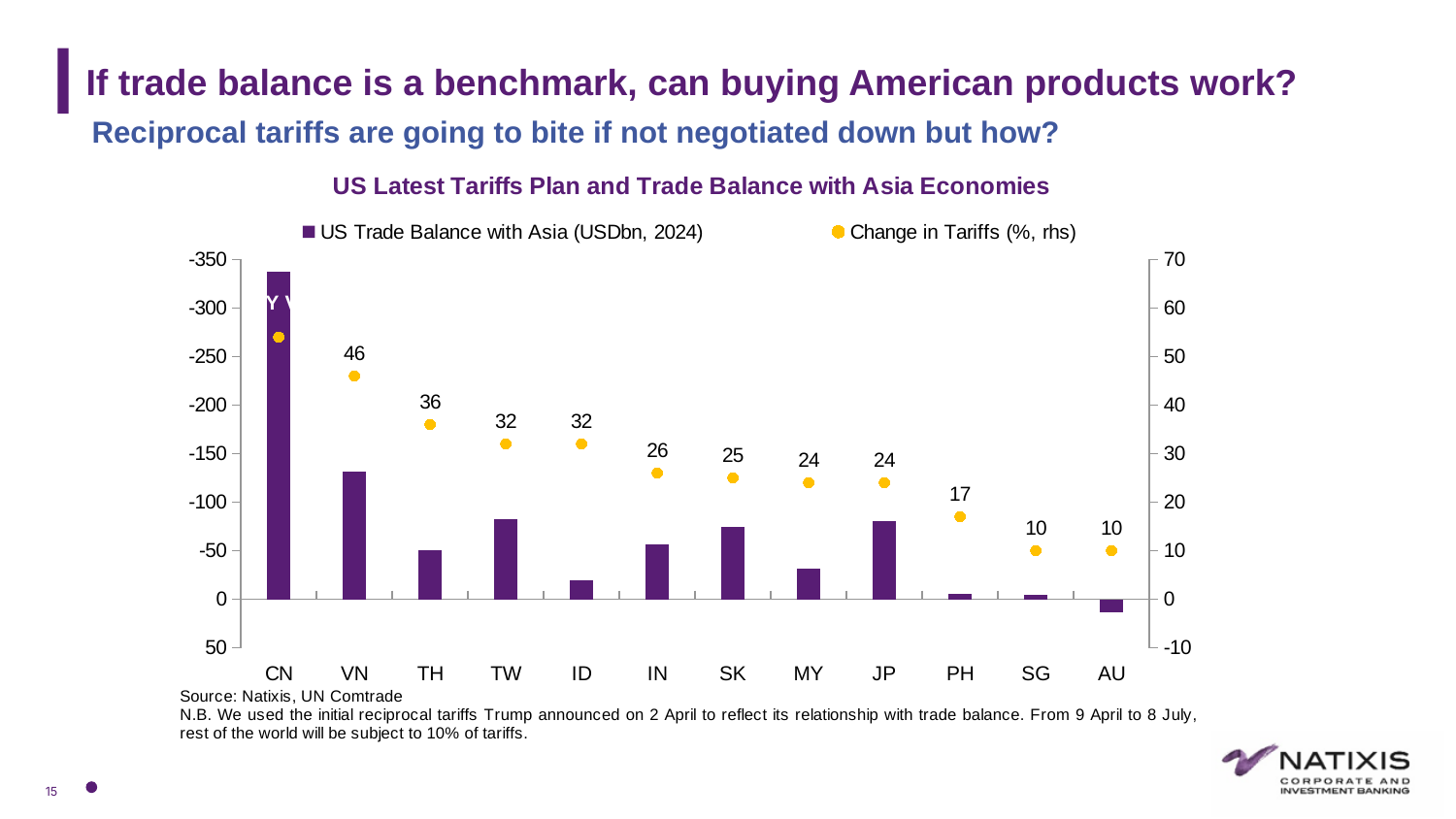

# If trade balance is a benchmark, can buying American products work?

Reciprocal tariffs are going to bite if not negotiated down but how?

### Chart: US Latest Tariffs Plan and Trade Balance with Asia Economies

| Category | US Trade Balance with Asia (USDbn, 2024) | Change in Tariffs (%, rhs) |
|---|---|---|
| CN | -337.0 | 54.0 |
| VN | -131.0 | 46.0 |
| TH | -51.0 | 36.0 |
| TW | -83.0 | 32.0 |
| ID | -20.0 | 32.0 |
| IN | -57.0 | 26.0 |
| SK | -74.0 | 25.0 |
| MY | -32.0 | 24.0 |
| JP | -81.0 | 24.0 |
| PH | -6.0 | 17.0 |
| SG | -4.7 | 10.0 |
| AU | 13.7 | 10.0 |
15